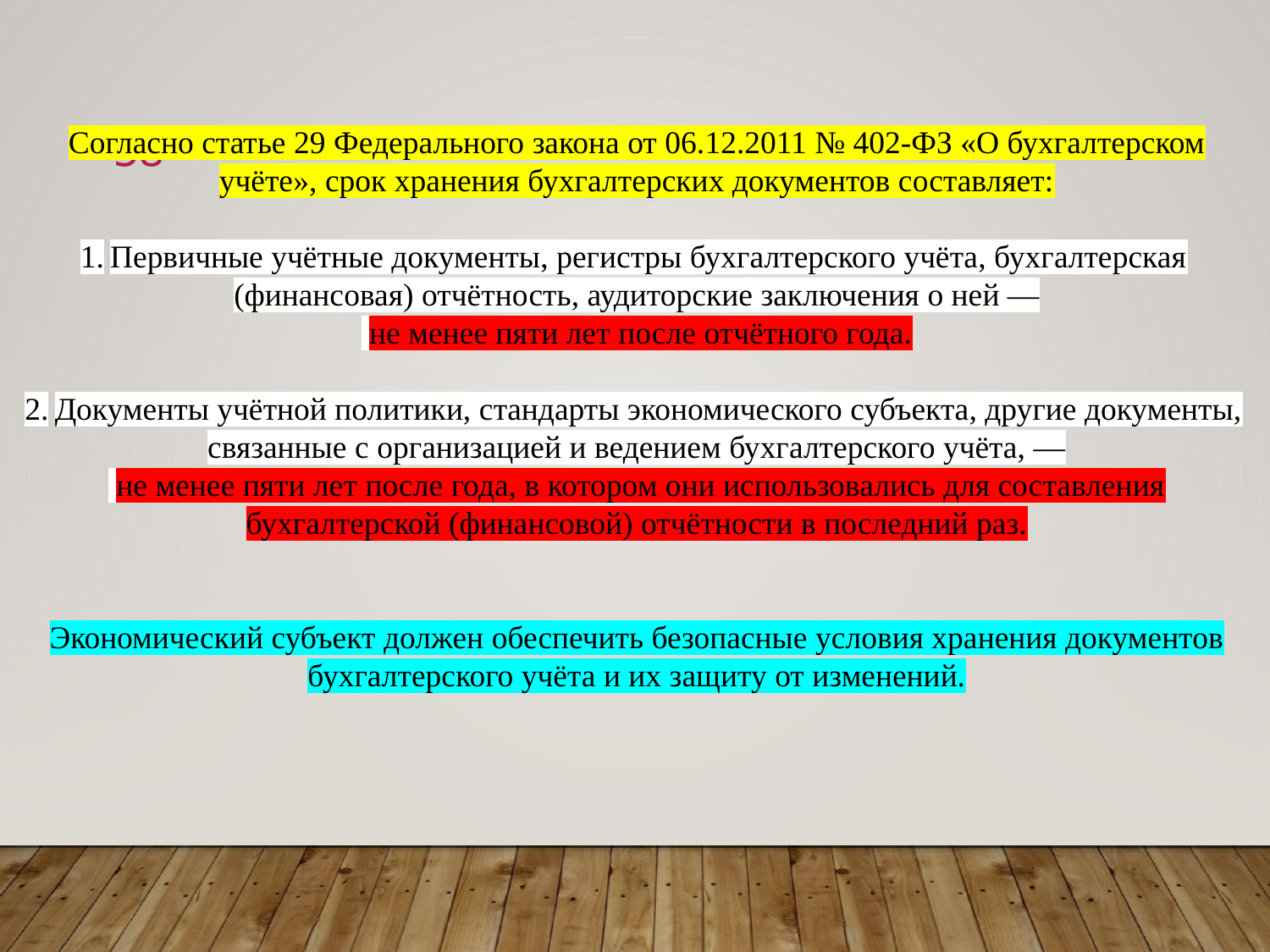

58
Согласно статье 29 Федерального закона от 06.12.2011 № 402-ФЗ «О бухгалтерском учёте», срок хранения бухгалтерских документов составляет:

Первичные учётные документы, регистры бухгалтерского учёта, бухгалтерская (финансовая) отчётность, аудиторские заключения о ней —
 не менее пяти лет после отчётного года.

Документы учётной политики, стандарты экономического субъекта, другие документы, связанные с организацией и ведением бухгалтерского учёта, —
 не менее пяти лет после года, в котором они использовались для составления бухгалтерской (финансовой) отчётности в последний раз.

Экономический субъект должен обеспечить безопасные условия хранения документов бухгалтерского учёта и их защиту от изменений.